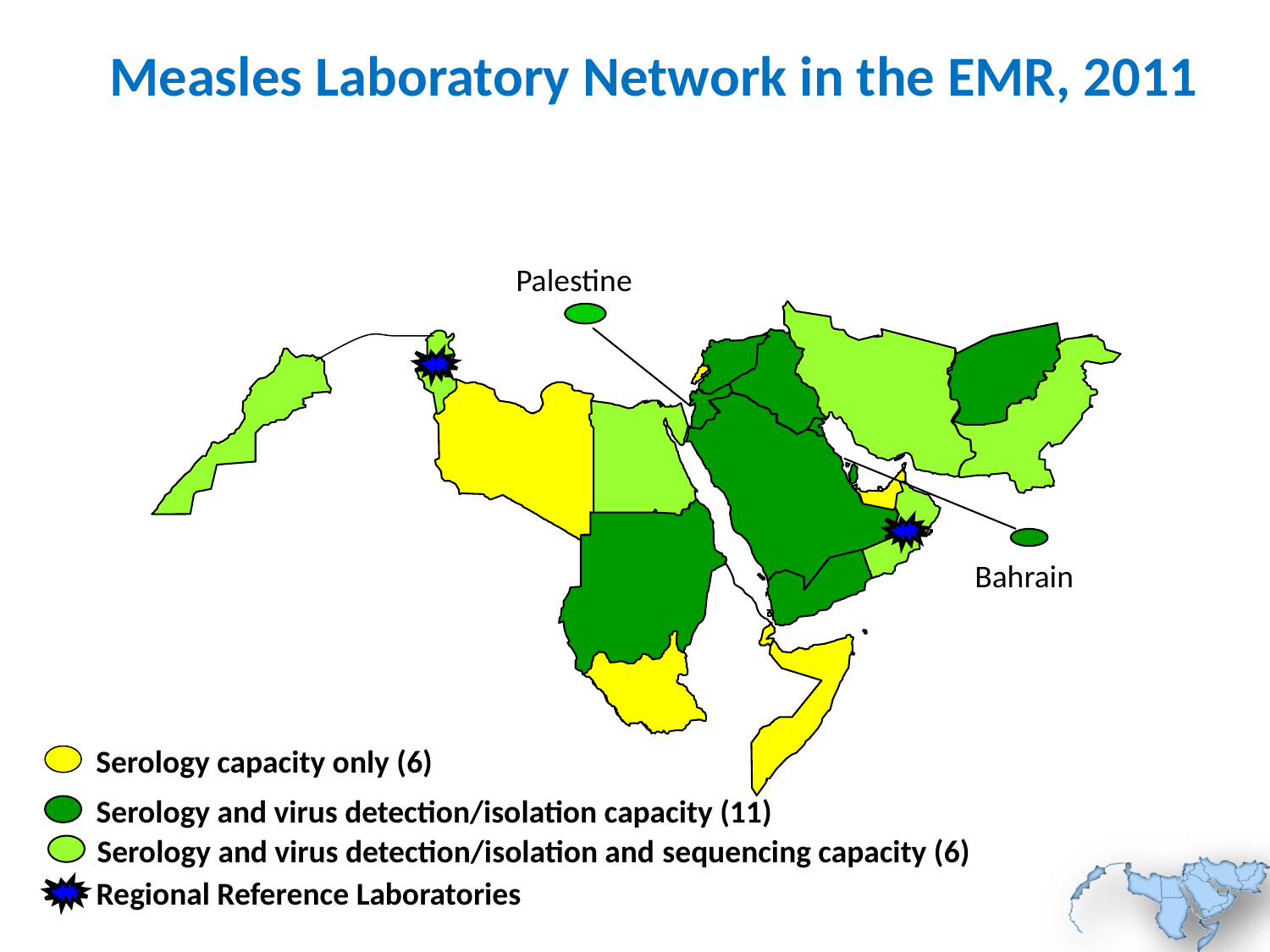

Measles Laboratory Network in the EMR, 2011
Palestine

Bahrain

Serology capacity only (6)

Serology and virus detection/isolation capacity (11)

Serology and virus detection/isolation and sequencing capacity (6)

Regional Reference Laboratories